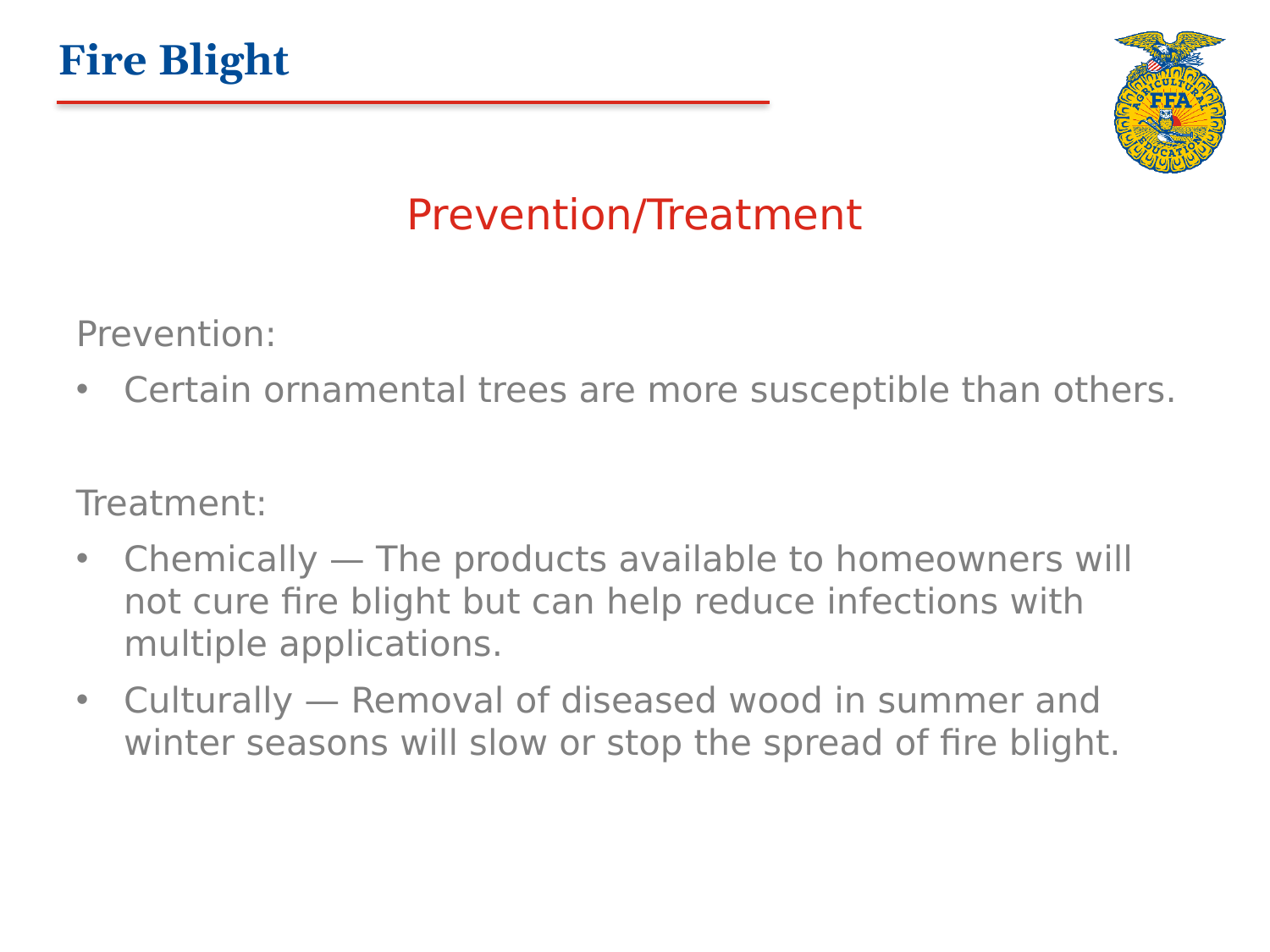

# Fire Blight
Prevention/Treatment
Prevention:
Certain ornamental trees are more susceptible than others.

Treatment:
Chemically — The products available to homeowners will not cure fire blight but can help reduce infections with multiple applications.
Culturally — Removal of diseased wood in summer and winter seasons will slow or stop the spread of fire blight.